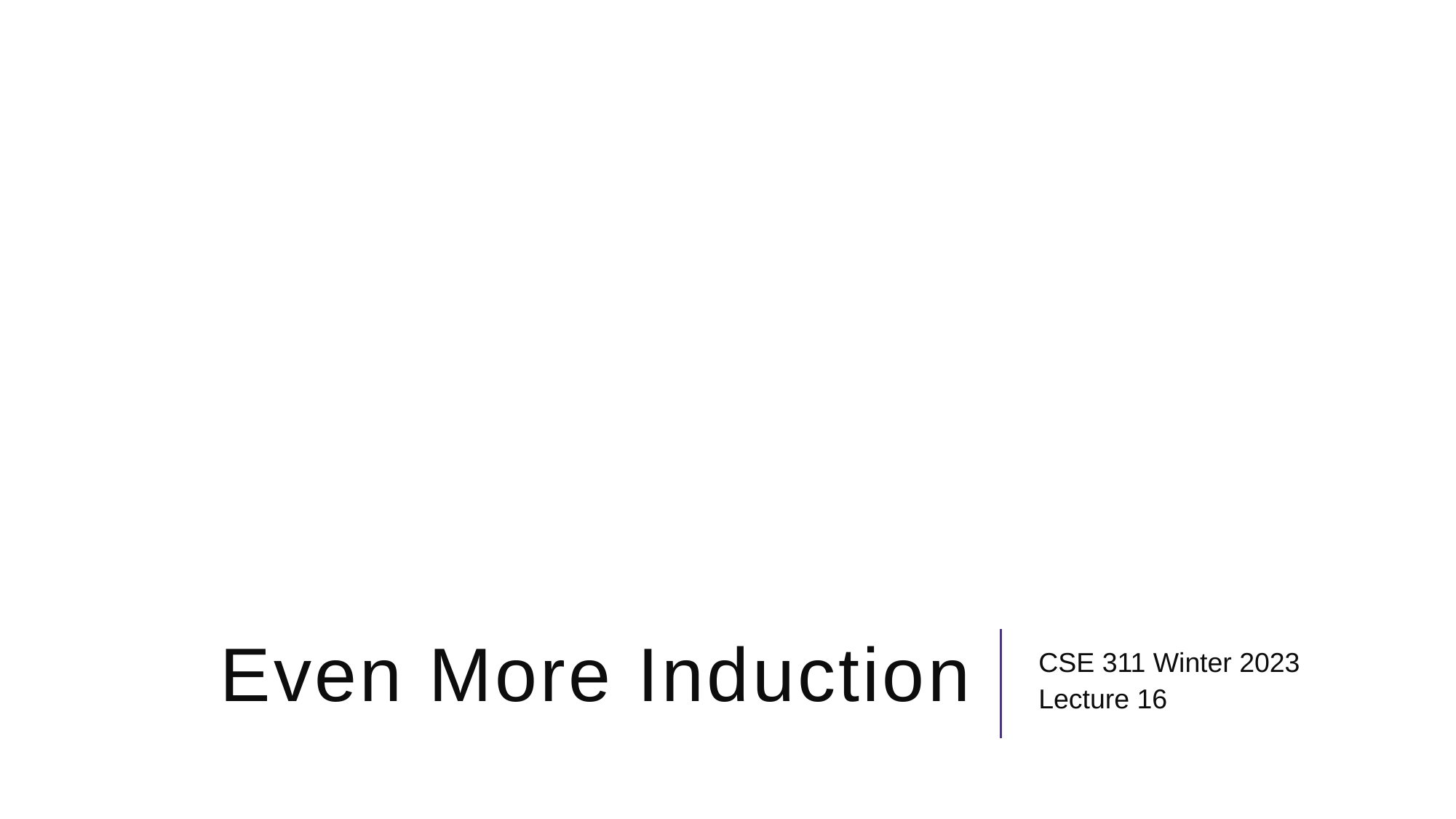

# Even More Induction
CSE 311 Winter 2023
Lecture 16